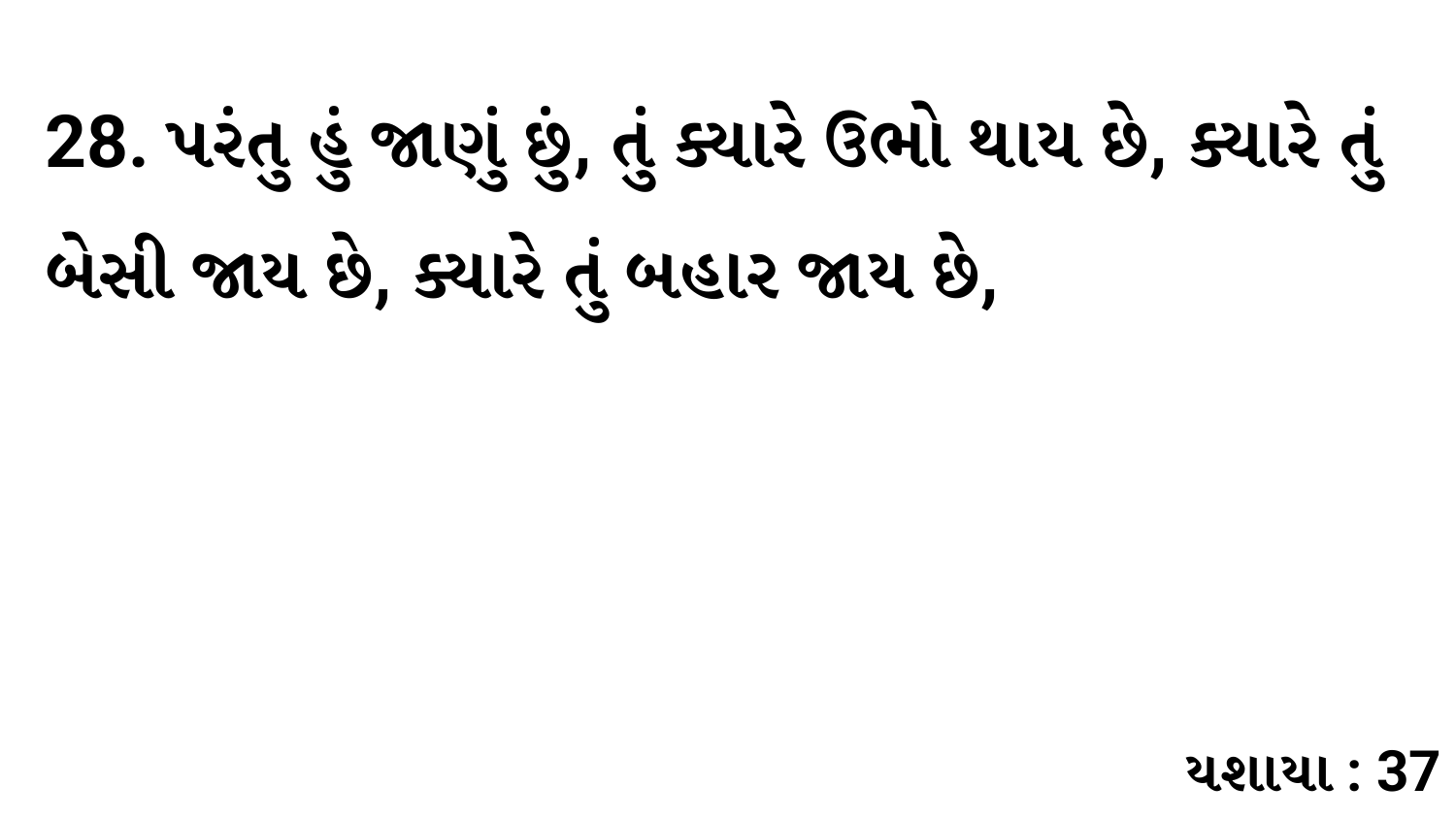

28. પરંતુ હું જાણું છું, તું ક્યારે ઉભો થાય છે, ક્યારે તું બેસી જાય છે, ક્યારે તું બહાર જાય છે,
યશાયા : 37